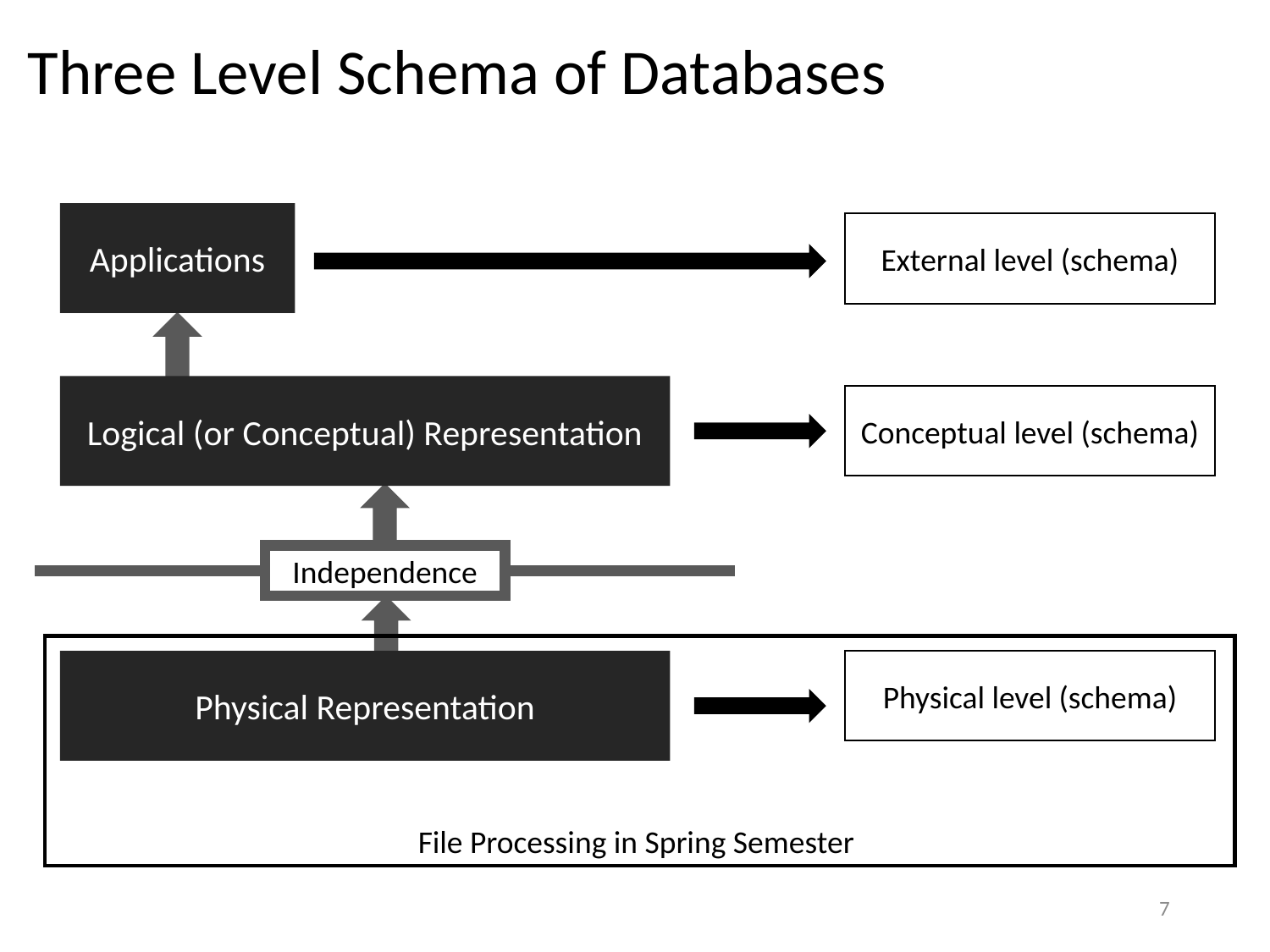

# Three Level Schema of Databases
Applications
External level (schema)

Logical (or Conceptual) Representation
Conceptual level (schema)

Independence

File Processing in Spring Semester
Physical Representation
Physical level (schema)

7